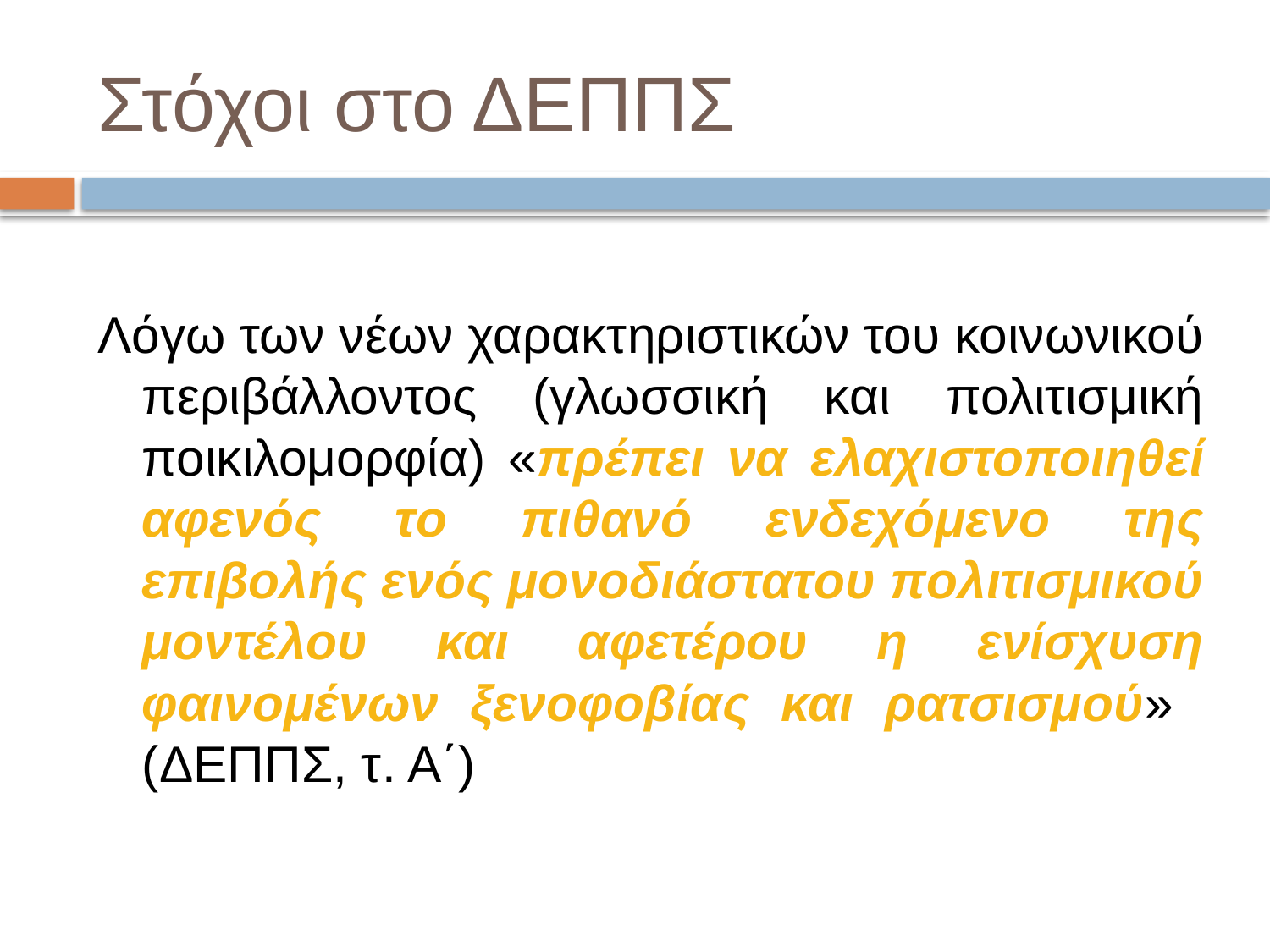

# Στόχοι στο ΔΕΠΠΣ

Λόγω των νέων χαρακτηριστικών του κοινωνικού περιβάλλοντος (γλωσσική και πολιτισμική ποικιλομορφία) «πρέπει να ελαχιστοποιηθεί αφενός το πιθανό ενδεχόμενο της επιβολής ενός μονοδιάστατου πολιτισμικού μοντέλου και αφετέρου η ενίσχυση φαινομένων ξενοφοβίας και ρατσισμού»  (ΔΕΠΠΣ, τ. Α΄)